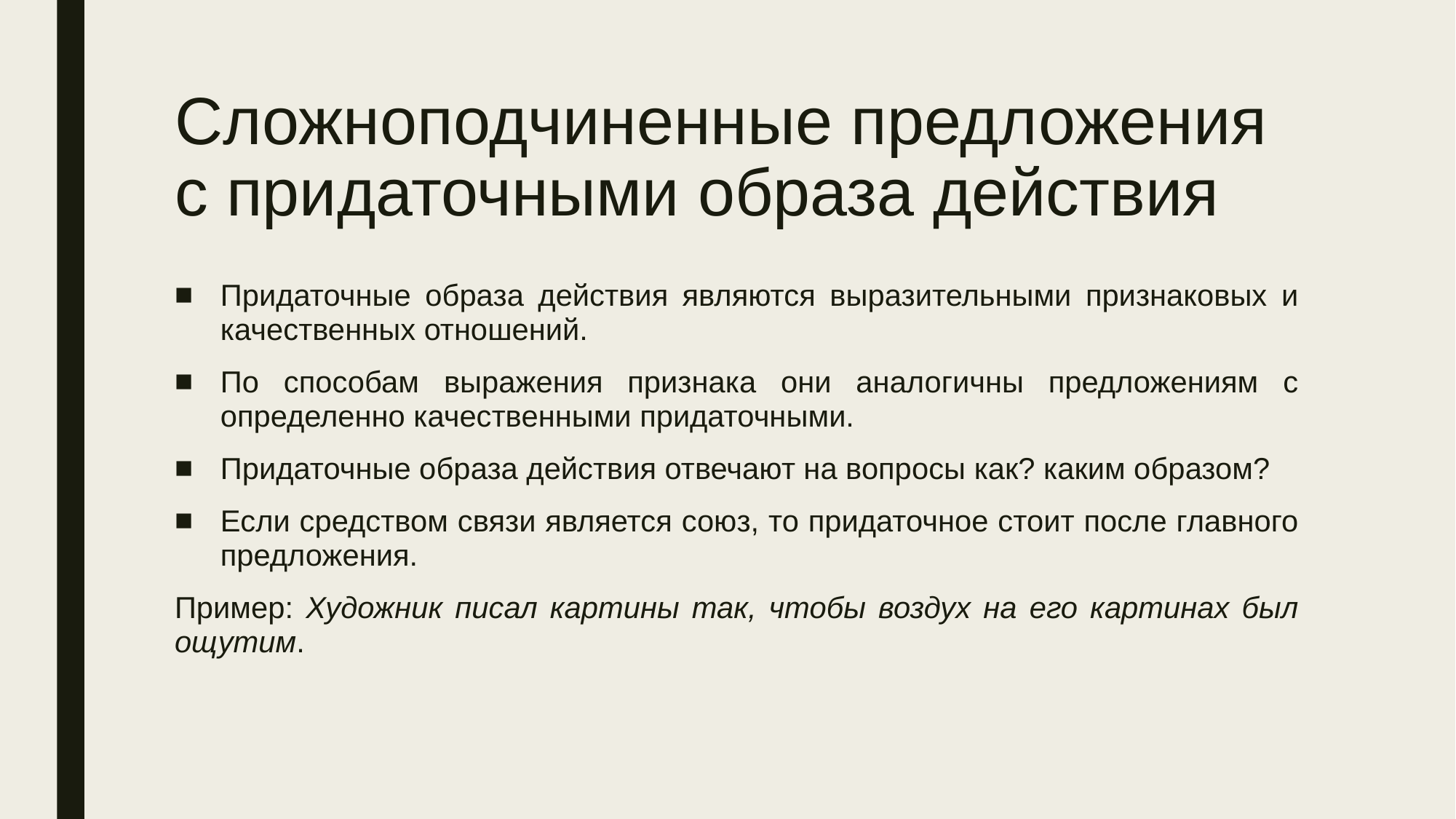

# Сложноподчиненные предложения с придаточными образа действия
Придаточные образа действия являются выразительными признаковых и качественных отношений.
По способам выражения признака они аналогичны предложениям с определенно качественными придаточными.
Придаточные образа действия отвечают на вопросы как? каким образом?
Если средством связи является союз, то придаточное стоит после главного предложения.
Пример: Художник писал картины так, чтобы воздух на его картинах был ощутим.